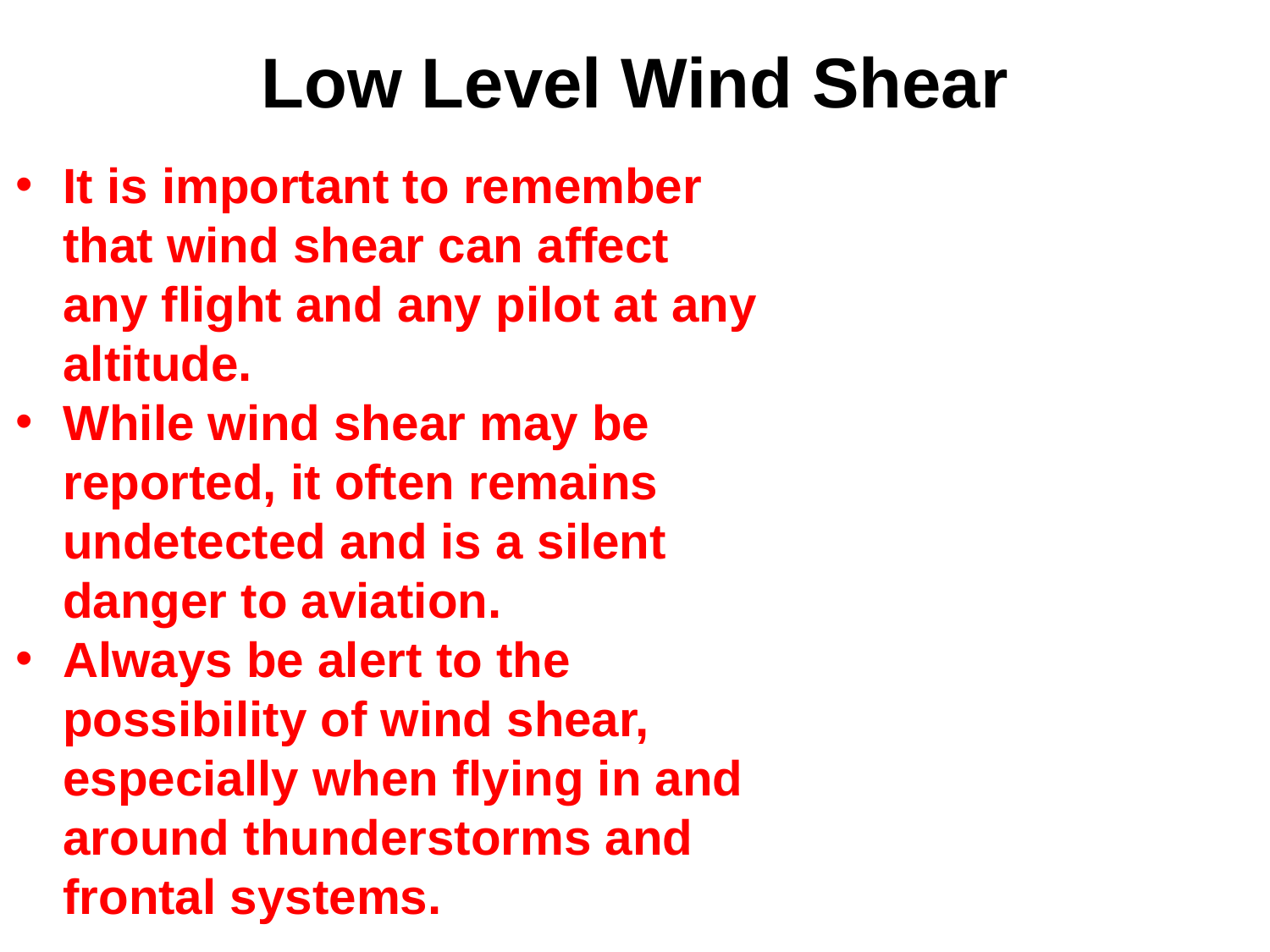

# Low Level Wind Shear
It is important to remember that wind shear can affect any flight and any pilot at any altitude.
While wind shear may be reported, it often remains undetected and is a silent danger to aviation.
Always be alert to the possibility of wind shear, especially when flying in and around thunderstorms and frontal systems.